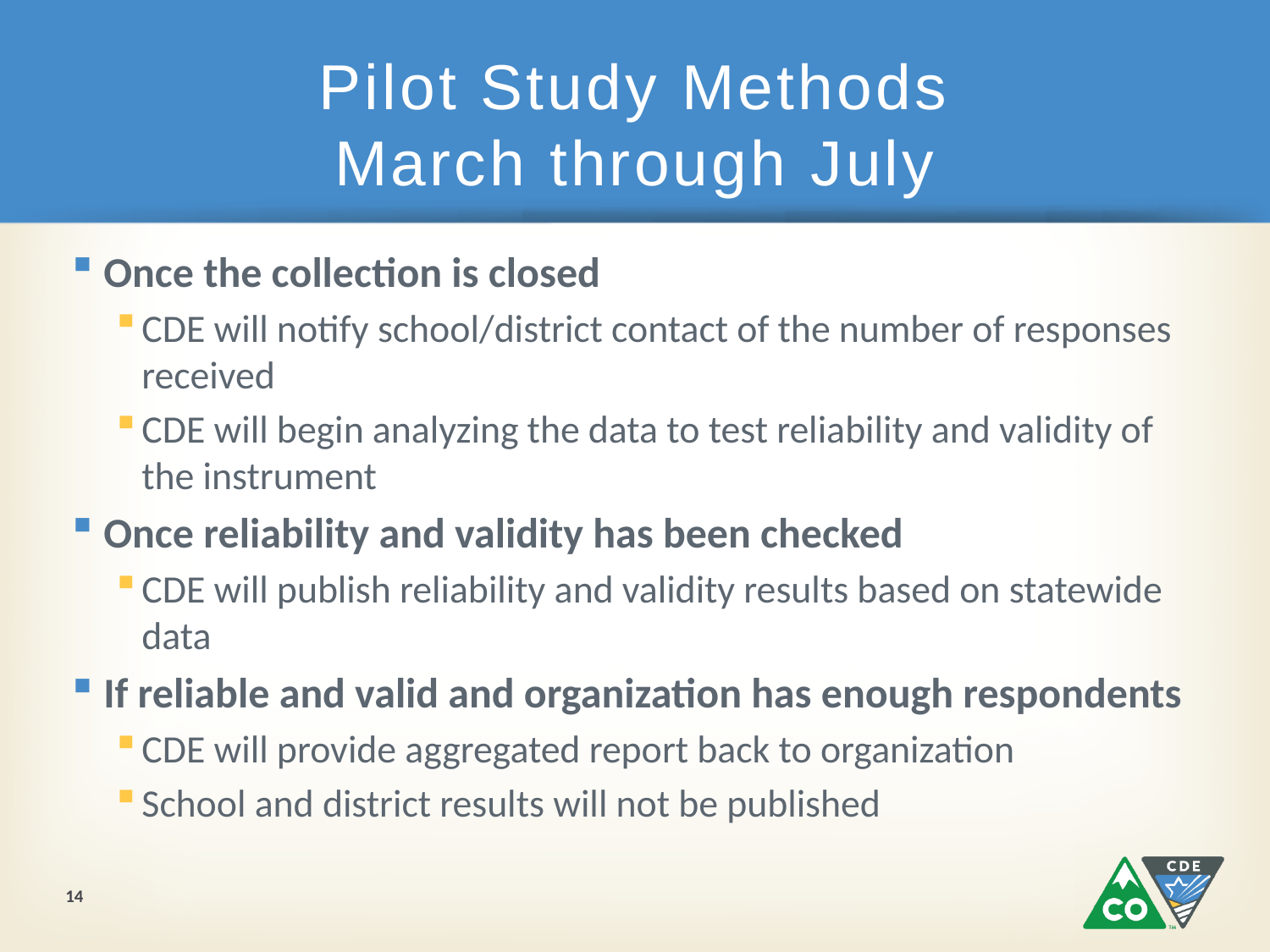

# Pilot Study Methods March through July
Once the collection is closed
CDE will notify school/district contact of the number of responses received
CDE will begin analyzing the data to test reliability and validity of the instrument
Once reliability and validity has been checked
CDE will publish reliability and validity results based on statewide data
If reliable and valid and organization has enough respondents
CDE will provide aggregated report back to organization
School and district results will not be published

14